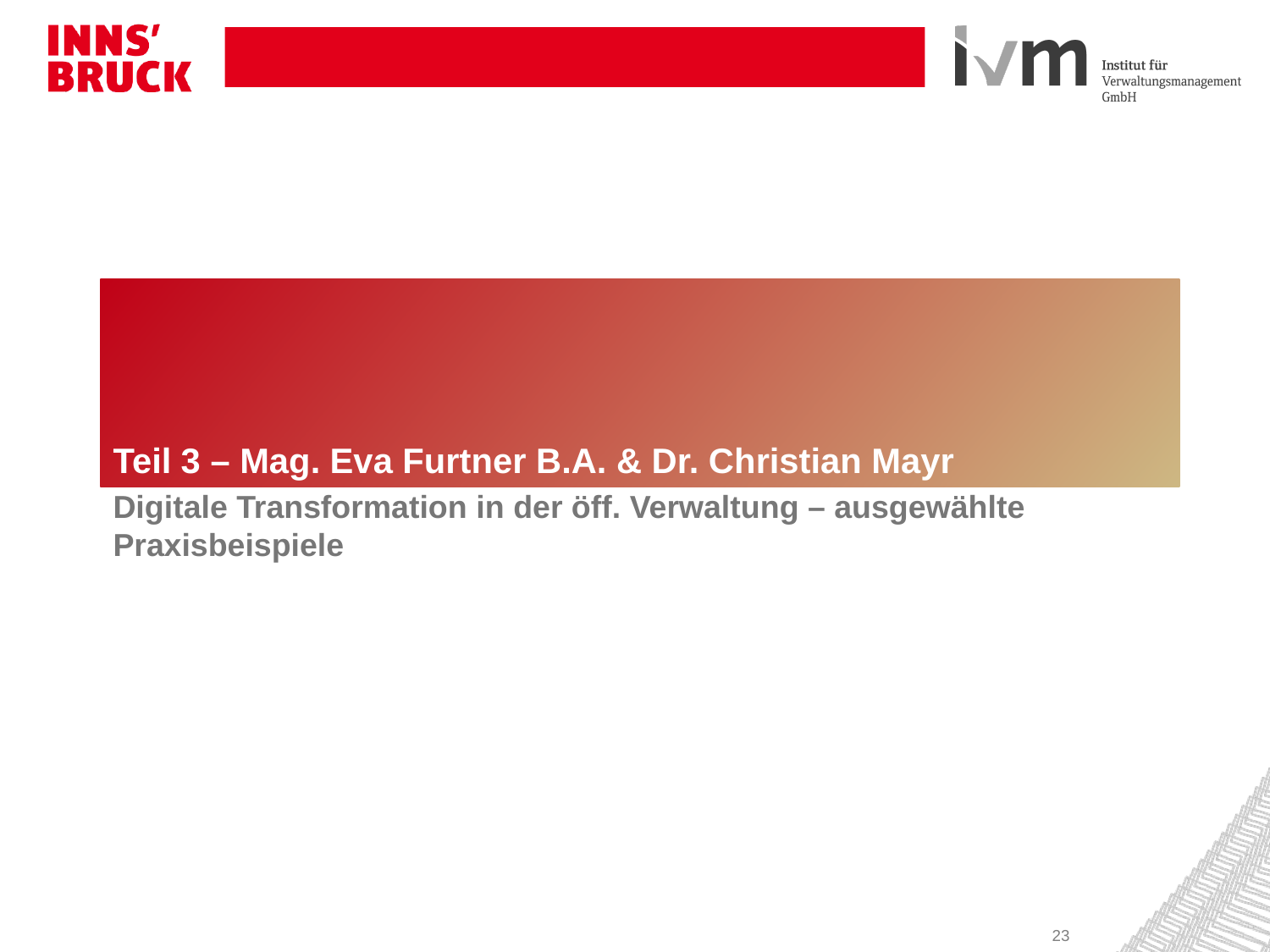

Teil 3 – Mag. Eva Furtner B.A. & Dr. Christian Mayr
# Digitale Transformation in der öff. Verwaltung – ausgewählte Praxisbeispiele